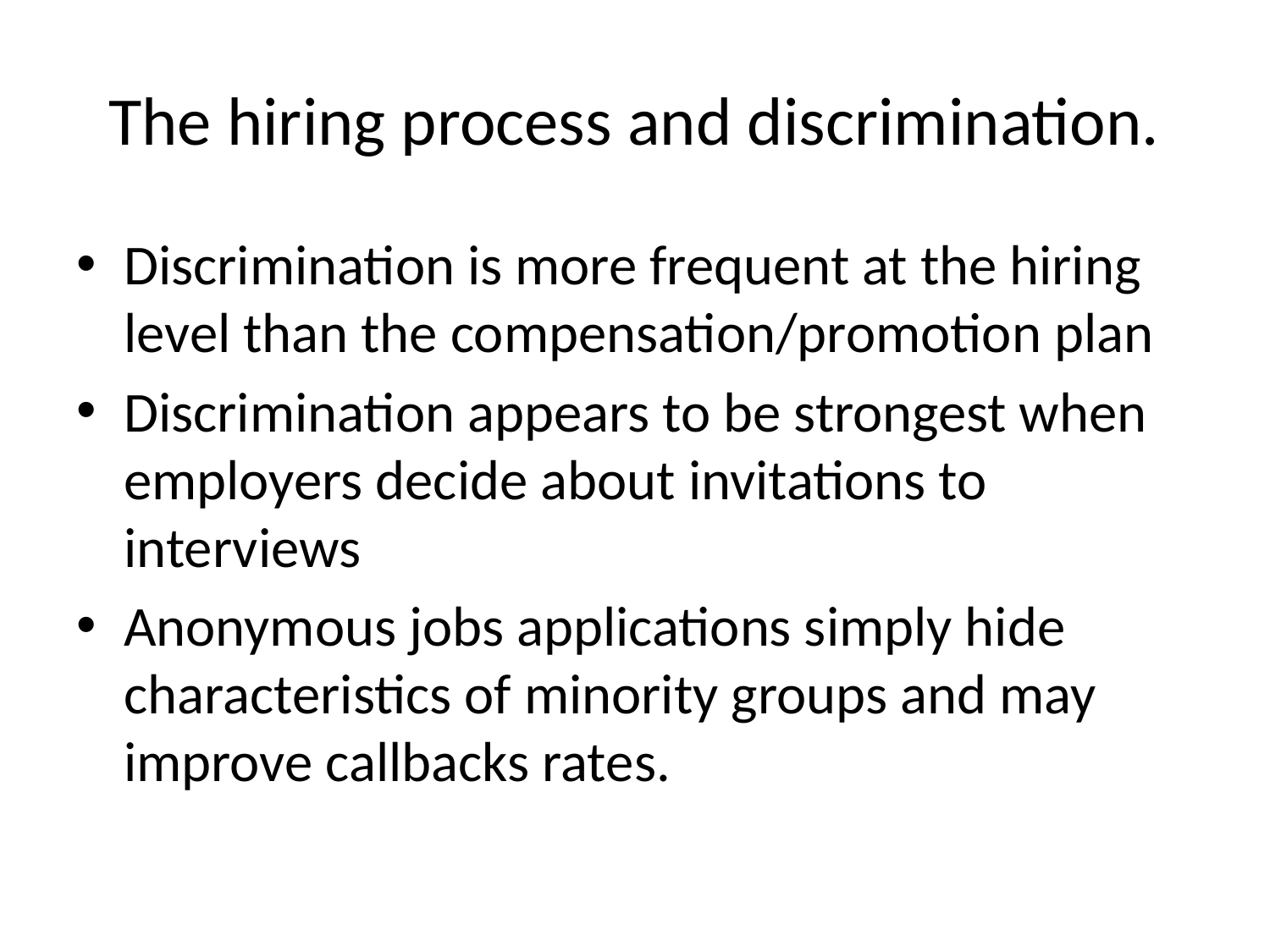

# The hiring process and discrimination.
Discrimination is more frequent at the hiring level than the compensation/promotion plan
Discrimination appears to be strongest when employers decide about invitations to interviews
Anonymous jobs applications simply hide characteristics of minority groups and may improve callbacks rates.